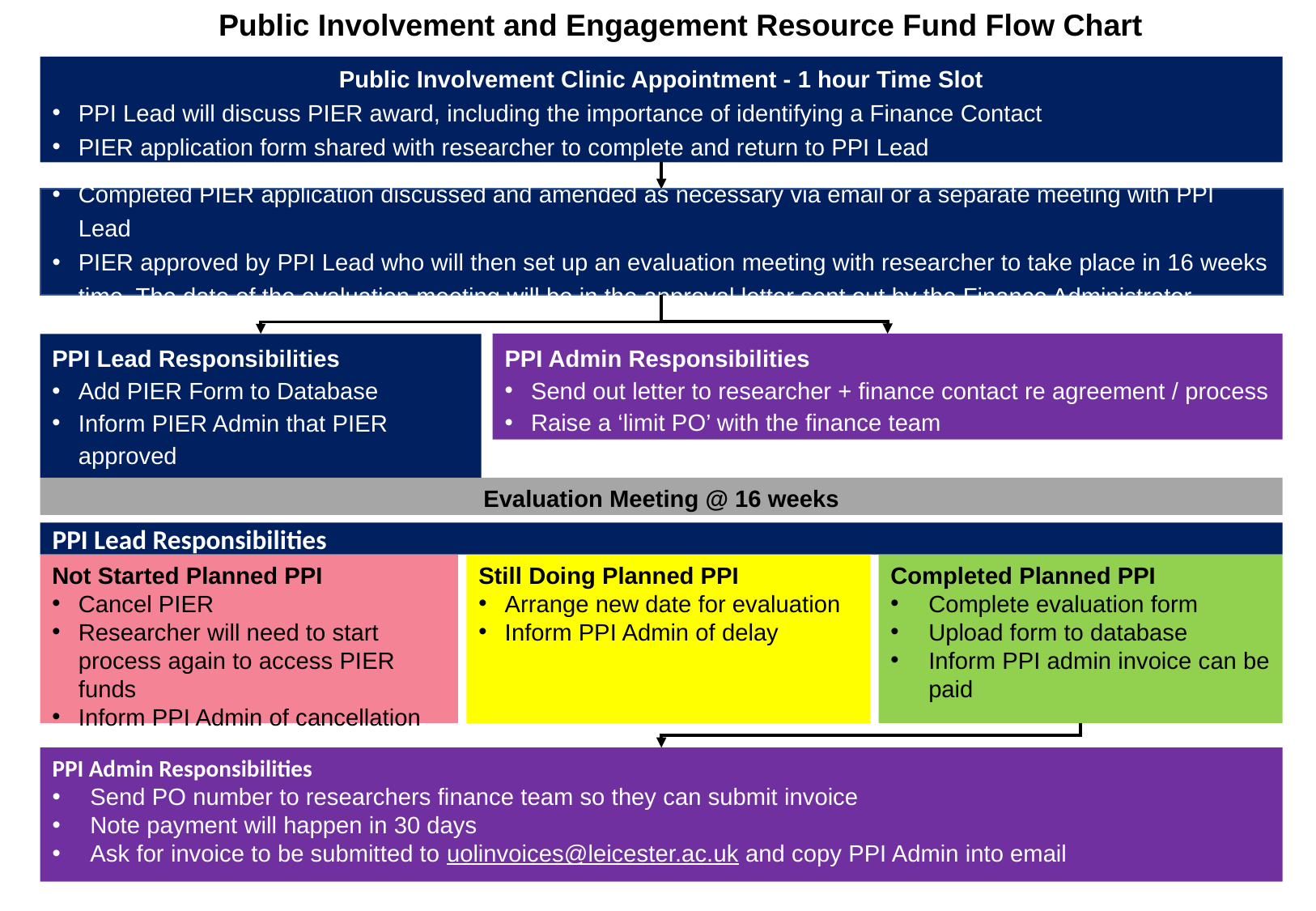

Public Involvement and Engagement Resource Fund Flow Chart
Public Involvement Development Fund Flow Chart

Public Involvement Clinic Appointment - 1 hour Time Slot
PPI Lead will discuss PIER award, including the importance of identifying a Finance Contact
PIER application form shared with researcher to complete and return to PPI Lead
Completed PIER application discussed and amended as necessary via email or a separate meeting with PPI Lead
PIER approved by PPI Lead who will then set up an evaluation meeting with researcher to take place in 16 weeks time. The date of the evaluation meeting will be in the approval letter sent out by the Finance Administrator.
PPI Admin Responsibilities
Send out letter to researcher + finance contact re agreement / process
Raise a ‘limit PO’ with the finance team

PPI Lead Responsibilities
Add PIER Form to Database
Inform PIER Admin that PIER approved
Evaluation Meeting @ 16 weeks

PPI Lead Responsibilities
Not Started Planned PPI
Cancel PIER
Researcher will need to start process again to access PIER funds
Inform PPI Admin of cancellation
Still Doing Planned PPI
Arrange new date for evaluation
Inform PPI Admin of delay
Completed Planned PPI
Complete evaluation form
Upload form to database
Inform PPI admin invoice can be paid
PPI Admin Responsibilities
Send PO number to researchers finance team so they can submit invoice
Note payment will happen in 30 days
Ask for invoice to be submitted to uolinvoices@leicester.ac.uk and copy PPI Admin into email